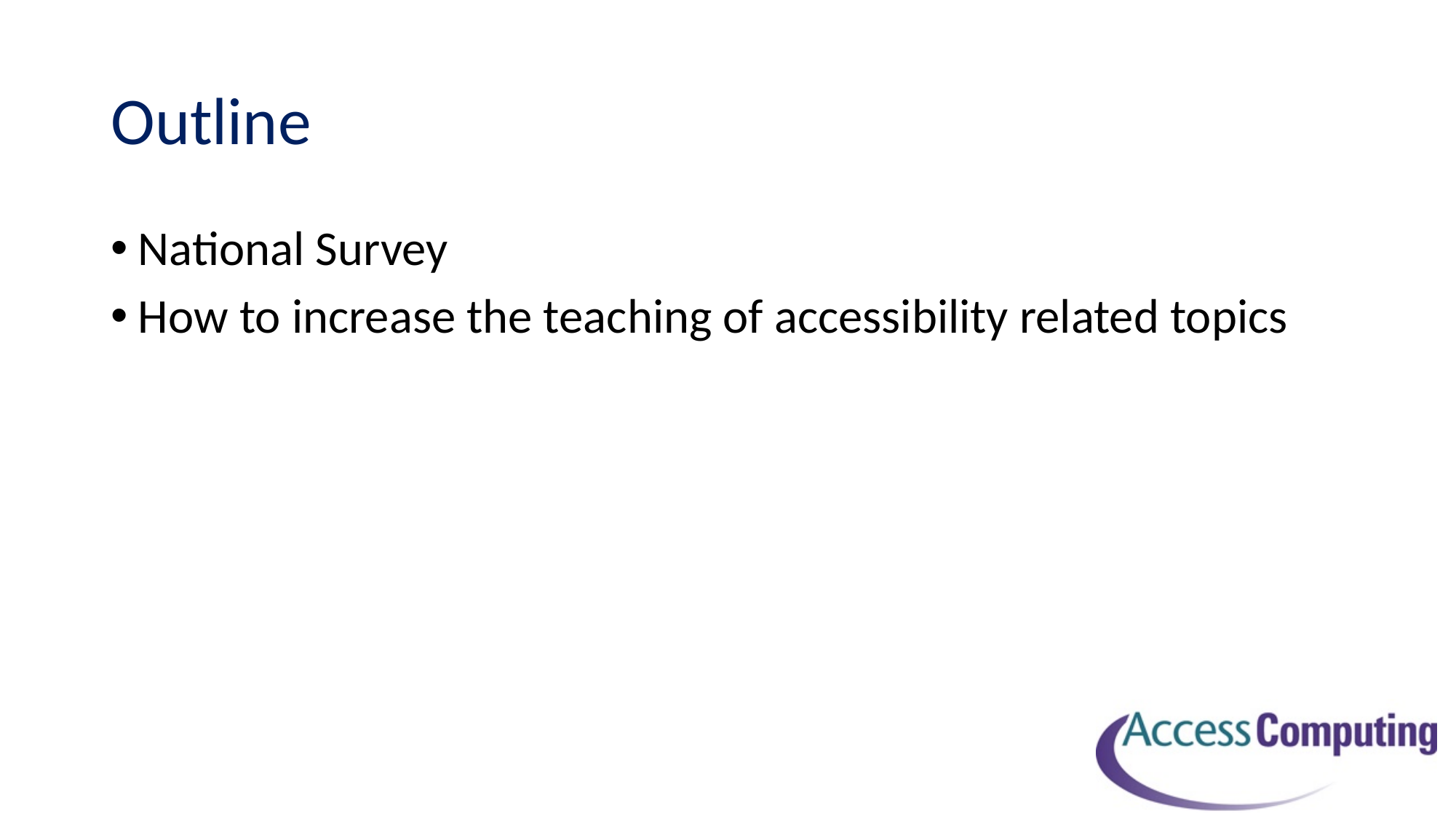

# Outline
National Survey
How to increase the teaching of accessibility related topics